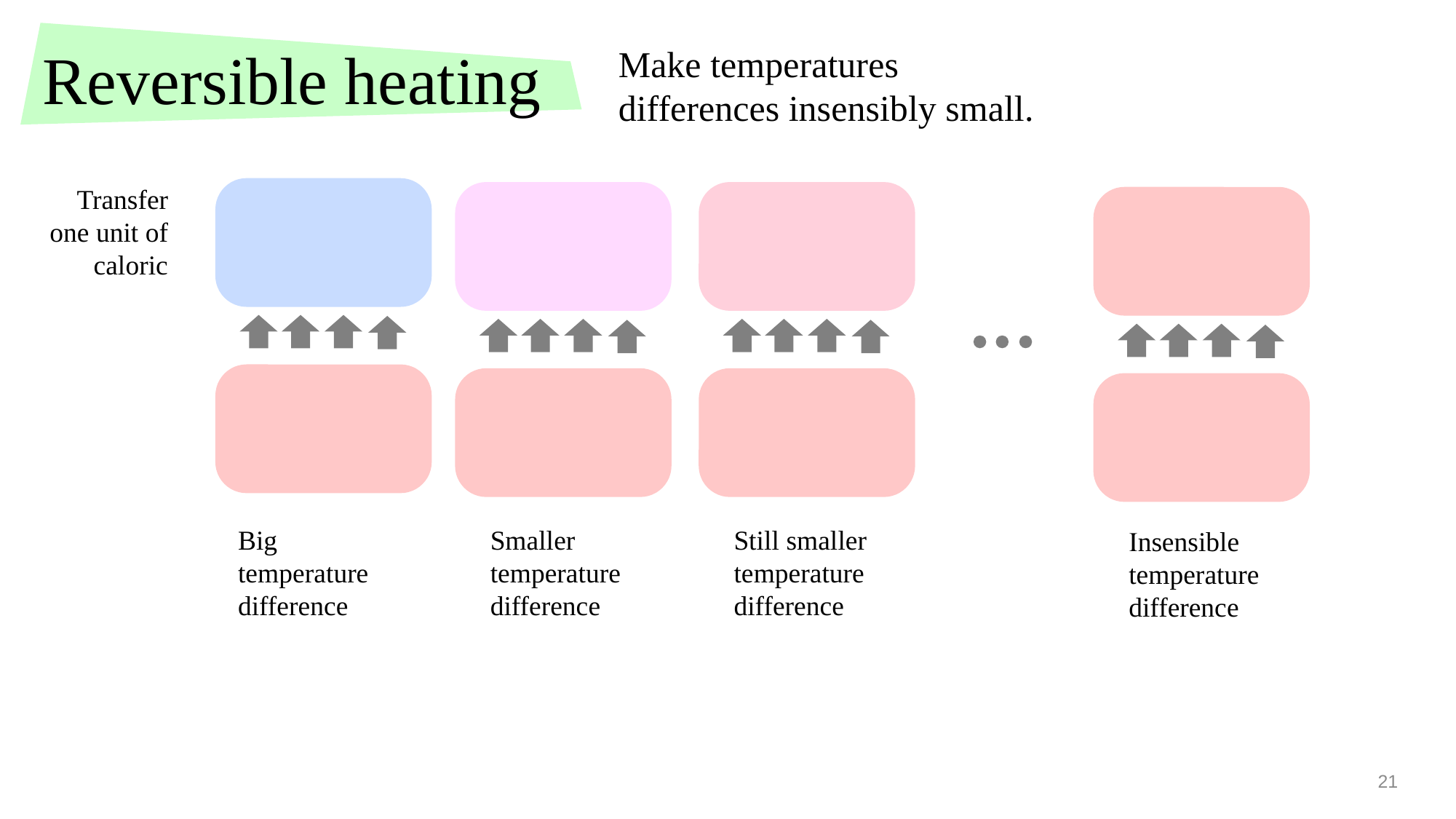

# Reversible heating
Make temperatures differences insensibly small.
Transfer one unit of caloric

Smaller temperature difference

Still smaller temperature difference

Ιnsensible temperature difference

Big temperature difference
21